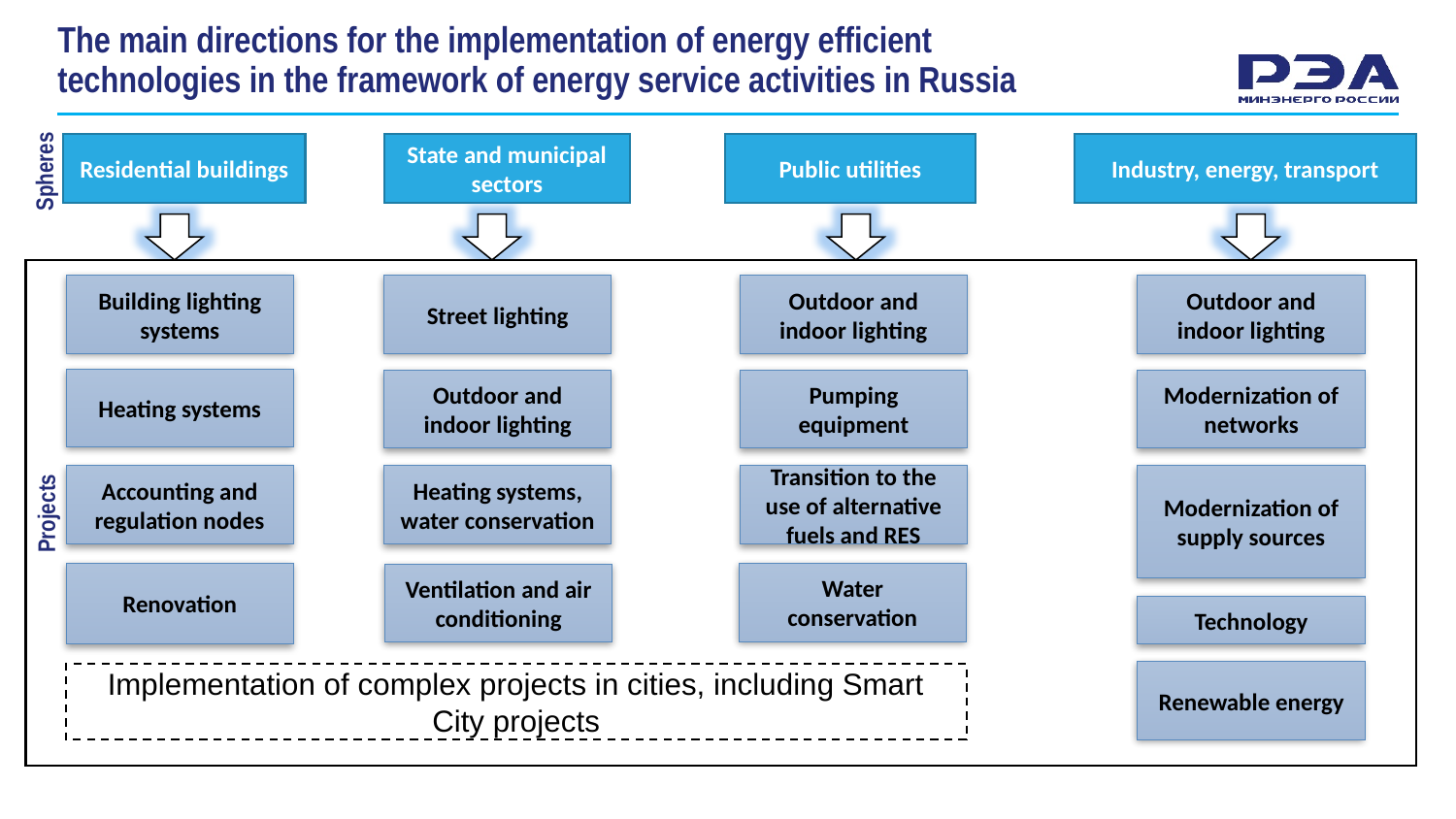

# The main directions for the implementation of energy efficient technologies in the framework of energy service activities in Russia
State and municipal sectors
Public utilities
Industry, energy, transport
Residential buildings
Spheres

Street lighting
Outdoor and indoor lighting
Outdoor and indoor lighting
Building lighting systems
Heating systems
Accounting and regulation nodes
Renovation
Outdoor and indoor lighting
Pumping equipment
Modernization of networks
Modernization of supply sources
Heating systems, water conservation
Transition to the use of alternative fuels and RES
Projects
Water conservation
Ventilation and air conditioning
Technology
Renewable energy
Implementation of complex projects in cities, including Smart City projects